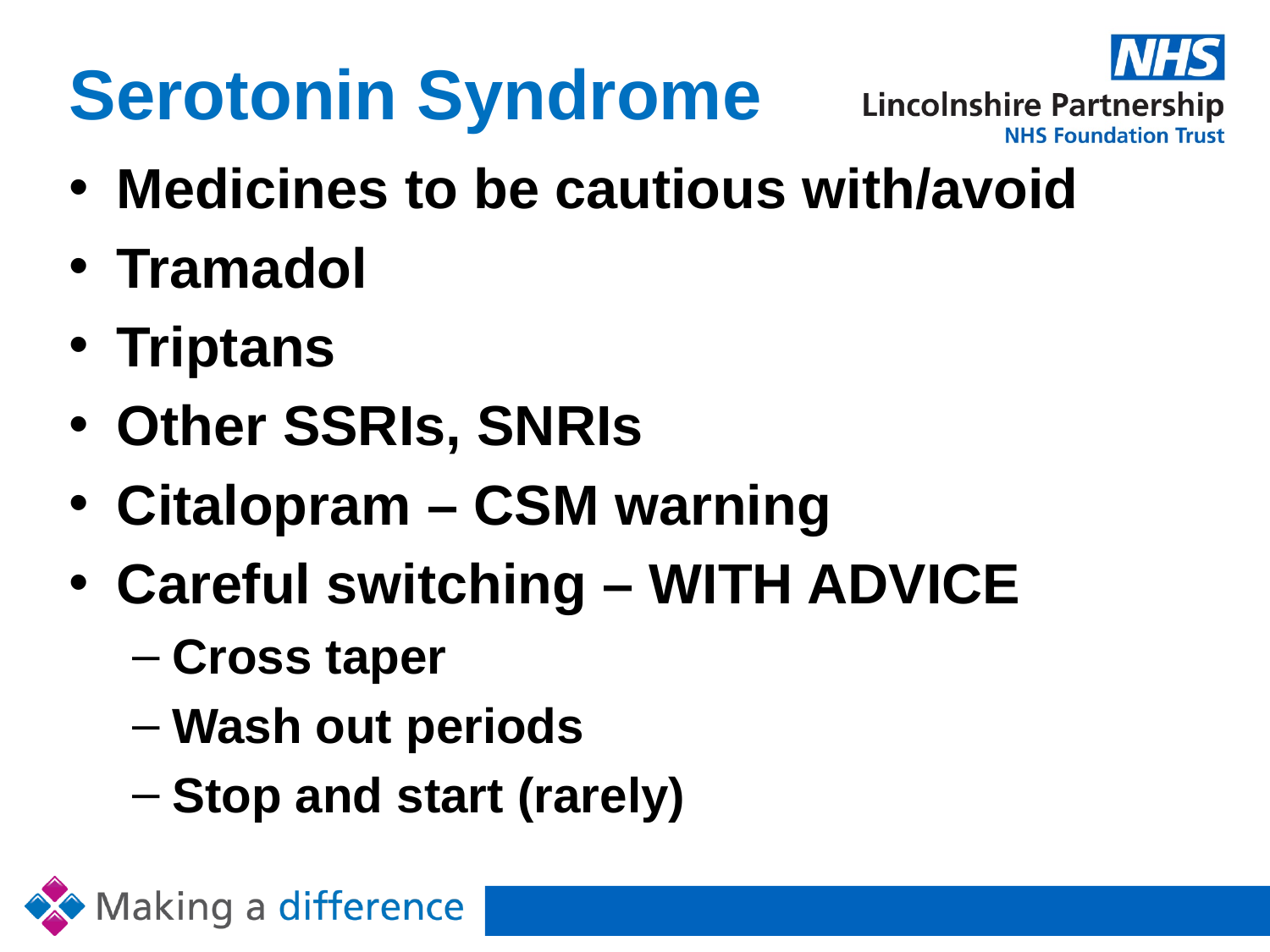

# Serotonin Syndrome
Medicines to be cautious with/avoid
Tramadol
Triptans
Other SSRIs, SNRIs
Citalopram – CSM warning
Careful switching – WITH ADVICE
Cross taper
Wash out periods
Stop and start (rarely)